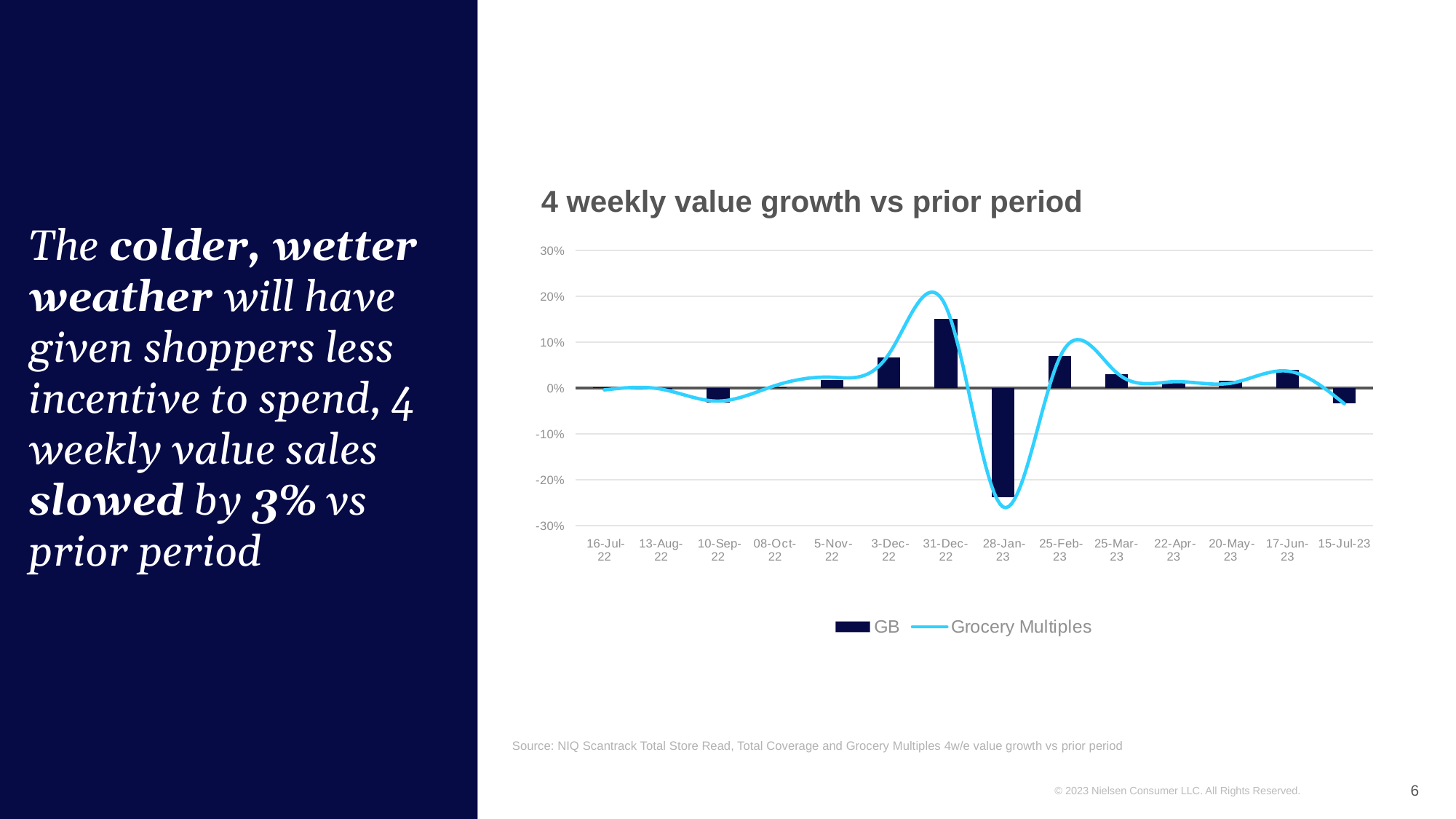

4 weekly value growth vs prior period

### Chart

| Category | GB | Grocery Multiples |
|---|---|---|
|  16-Jul-22 | 0.00231396817316587 | -0.003998953070011635 |
| 13-Aug-22 | 0.0005607477551909934 | -0.0023817054817422134 |
|  10-Sep-22 | -0.03158139713599495 | -0.02836790024010194 |
| 08-Oct-22 | 0.0016899385022104418 | 0.0052957665508805984 |
|  5-Nov-22 | 0.018225906939719483 | 0.023638993059118985 |
|  3-Dec-22 | 0.06593670034104315 | 0.07418909594529799 |
| 31-Dec-22 | 0.14997536125450428 | 0.17765404965255005 |
|  28-Jan-23 | -0.2370467601873899 | -0.25873366578294155 |
|  25-Feb-23 | 0.06979627516800635 | 0.06678225513531433 |
| 25-Mar-23 | 0.03009454975625281 | 0.03336526240568838 |
|  22-Apr-23 | 0.014874118286492433 | 0.013786934347873592 |
|  20-May-23 | 0.016223907515934943 | 0.010482460378782976 |
| 17-Jun-23 | 0.03935173692788818 | 0.03691517401048716 |
| 15-Jul-23 | -0.032867634342691576 | -0.03432831372480816 |
# The colder, wetter weather will have given shoppers less incentive to spend, 4 weekly value sales slowed by 3% vs prior period
Source: NIQ Scantrack Total Store Read, Total Coverage and Grocery Multiples 4w/e value growth vs prior period
6